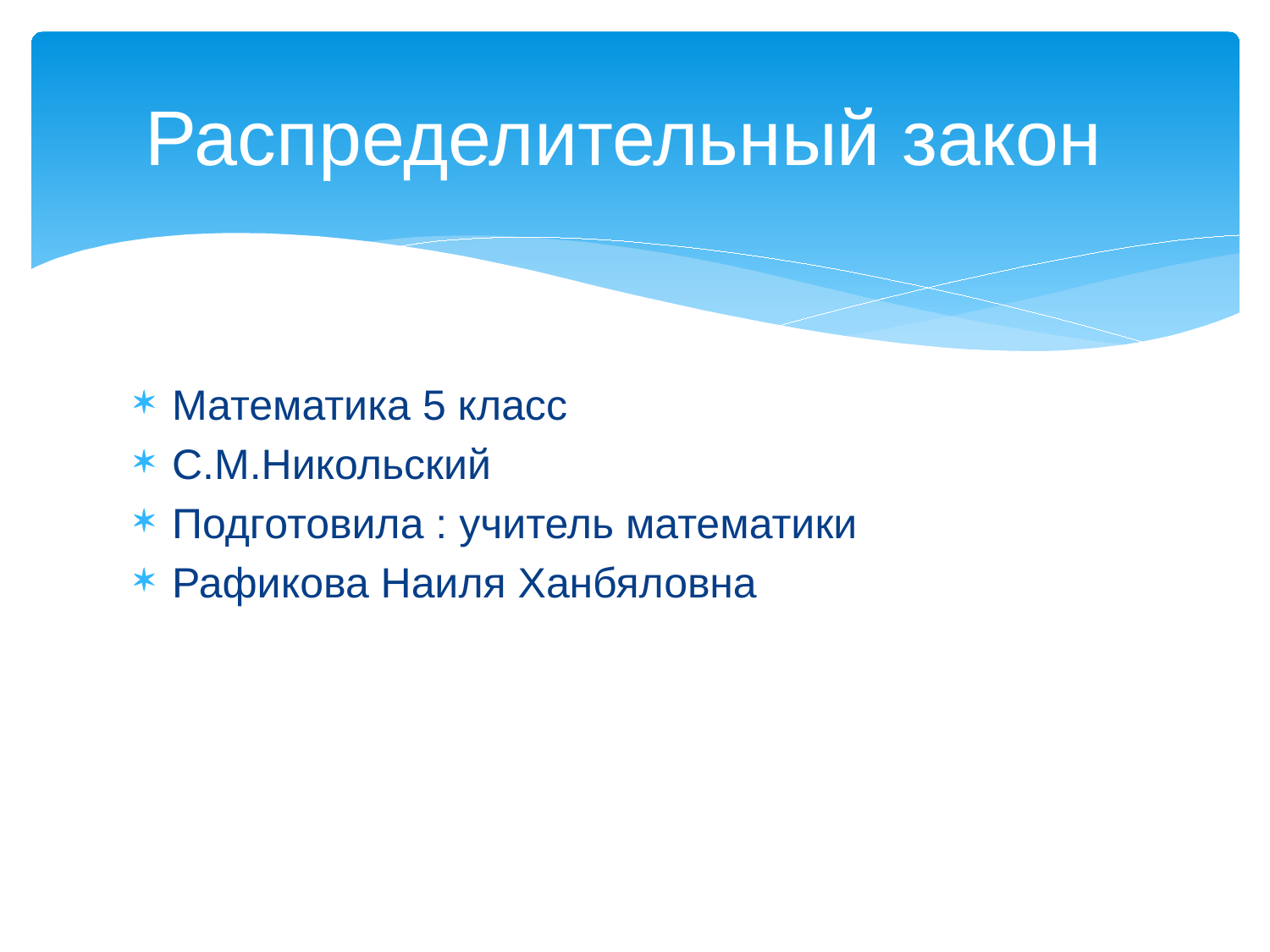

# Распределительный закон
Математика 5 класс
С.М.Никольский
Подготовила : учитель математики
Рафикова Наиля Ханбяловна